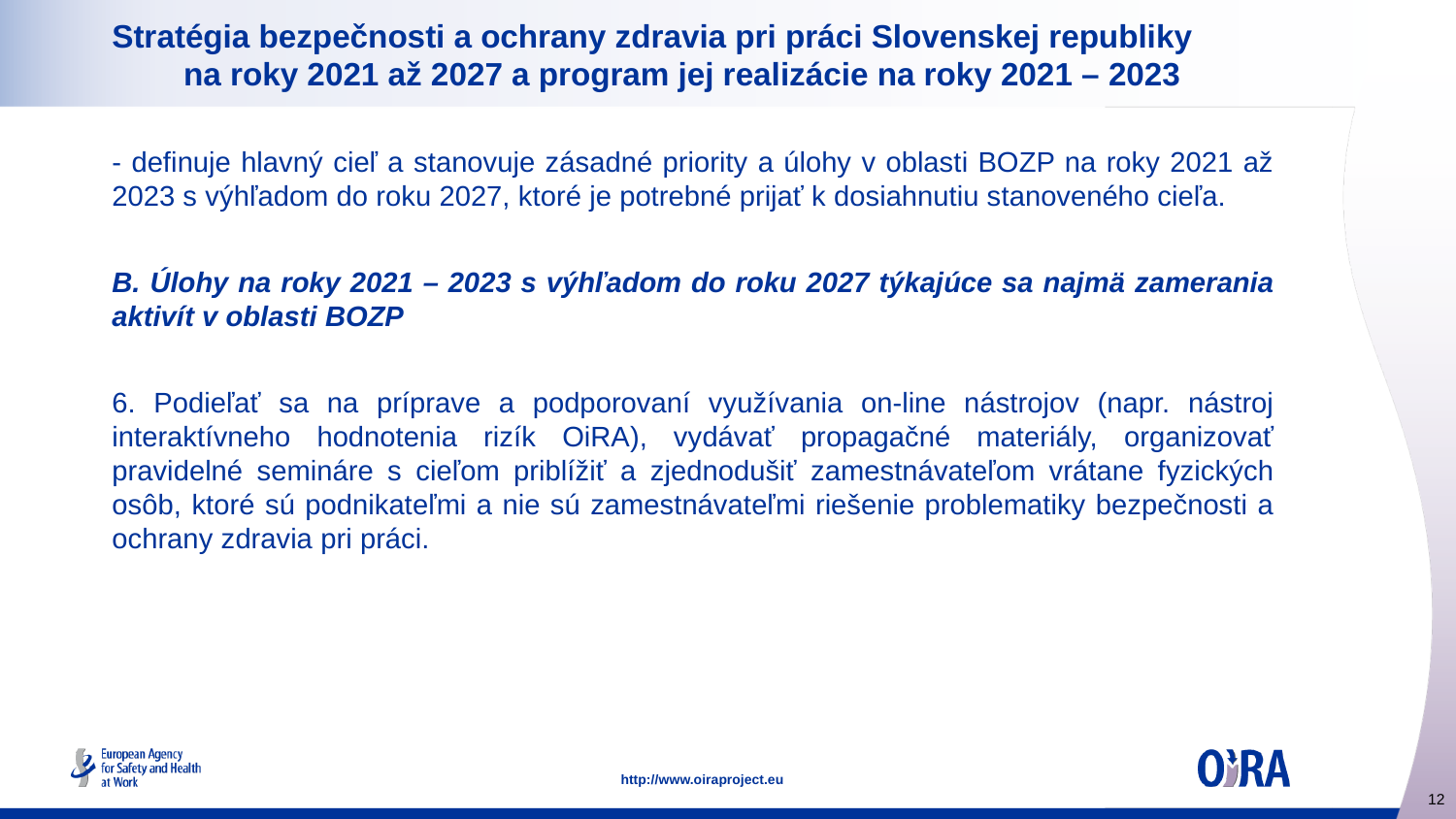

Stratégia bezpečnosti a ochrany zdravia pri práci Slovenskej republiky                  na roky 2021 až 2027 a program jej realizácie na roky 2021 – 2023

- definuje hlavný cieľ a stanovuje zásadné priority a úlohy v oblasti BOZP na roky 2021 až 2023 s výhľadom do roku 2027, ktoré je potrebné prijať k dosiahnutiu stanoveného cieľa.

B. Úlohy na roky 2021 – 2023 s výhľadom do roku 2027 týkajúce sa najmä zamerania aktivít v oblasti BOZP

6. Podieľať sa na príprave a podporovaní využívania on-line nástrojov (napr. nástroj interaktívneho hodnotenia rizík OiRA), vydávať propagačné materiály, organizovať pravidelné semináre s cieľom priblížiť a zjednodušiť zamestnávateľom vrátane fyzických osôb, ktoré sú podnikateľmi a nie sú zamestnávateľmi riešenie problematiky bezpečnosti a ochrany zdravia pri práci.